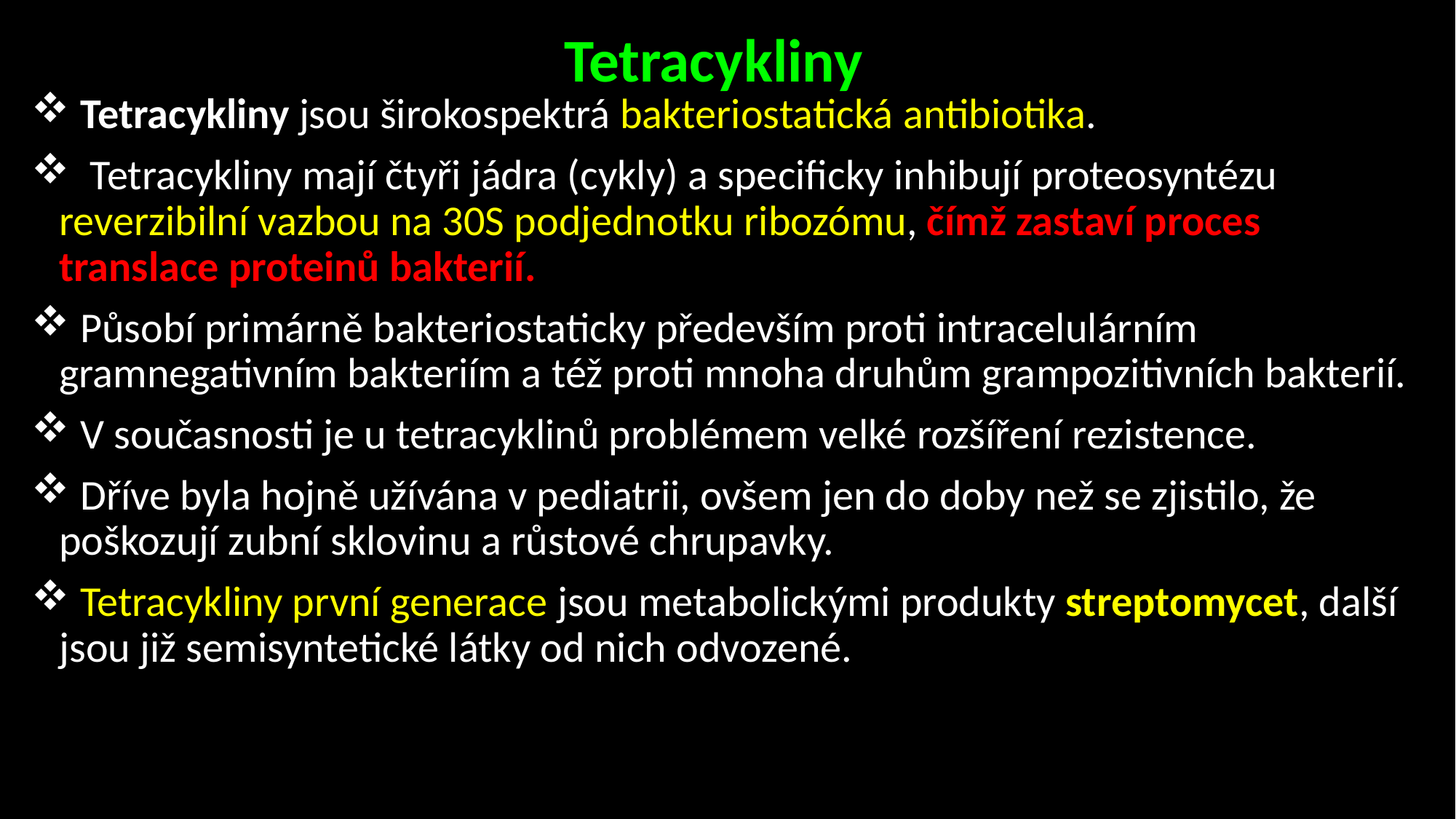

# Tetracykliny
 Tetracykliny jsou širokospektrá bakteriostatická antibiotika.
  Tetracykliny mají čtyři jádra (cykly) a specificky inhibují proteosyntézu reverzibilní vazbou na 30S podjednotku ribozómu, čímž zastaví proces translace proteinů bakterií.
 Působí primárně bakteriostaticky především proti intracelulárním gramnegativním bakteriím a též proti mnoha druhům grampozitivních bakterií.
 V současnosti je u tetracyklinů problémem velké rozšíření rezistence.
 Dříve byla hojně užívána v pediatrii, ovšem jen do doby než se zjistilo, že poškozují zubní sklovinu a růstové chrupavky.
 Tetracykliny první generace jsou metabolickými produkty streptomycet, další jsou již semisyntetické látky od nich odvozené.